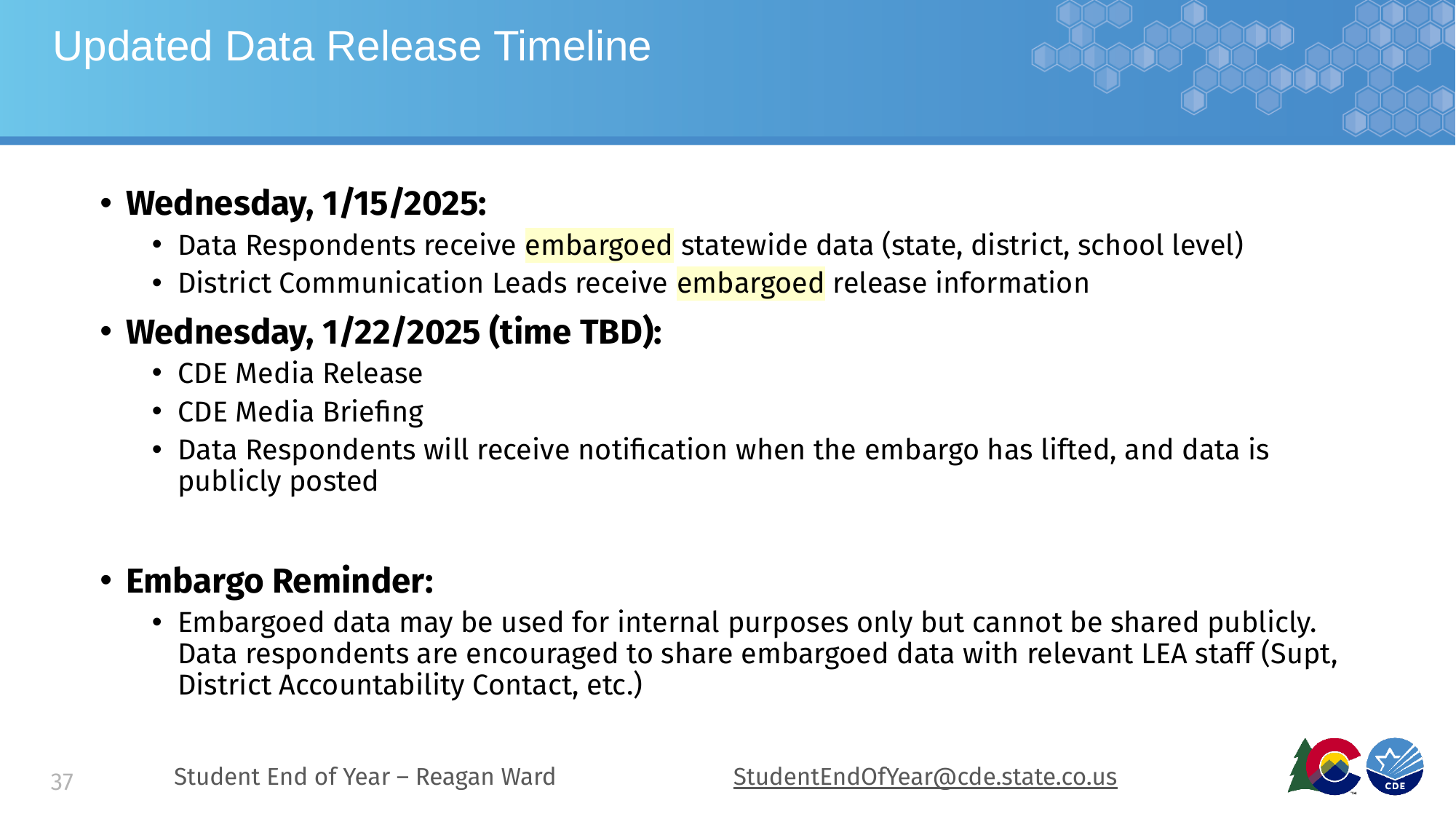

# Updated Data Release Timeline
Wednesday, 1/15/2025:
Data Respondents receive embargoed statewide data (state, district, school level)
District Communication Leads receive embargoed release information
Wednesday, 1/22/2025 (time TBD):
CDE Media Release
CDE Media Briefing
Data Respondents will receive notification when the embargo has lifted, and data is publicly posted

Embargo Reminder:
Embargoed data may be used for internal purposes only but cannot be shared publicly. Data respondents are encouraged to share embargoed data with relevant LEA staff (Supt, District Accountability Contact, etc.)

Student End of Year – Reagan Ward
StudentEndOfYear@cde.state.co.us
37